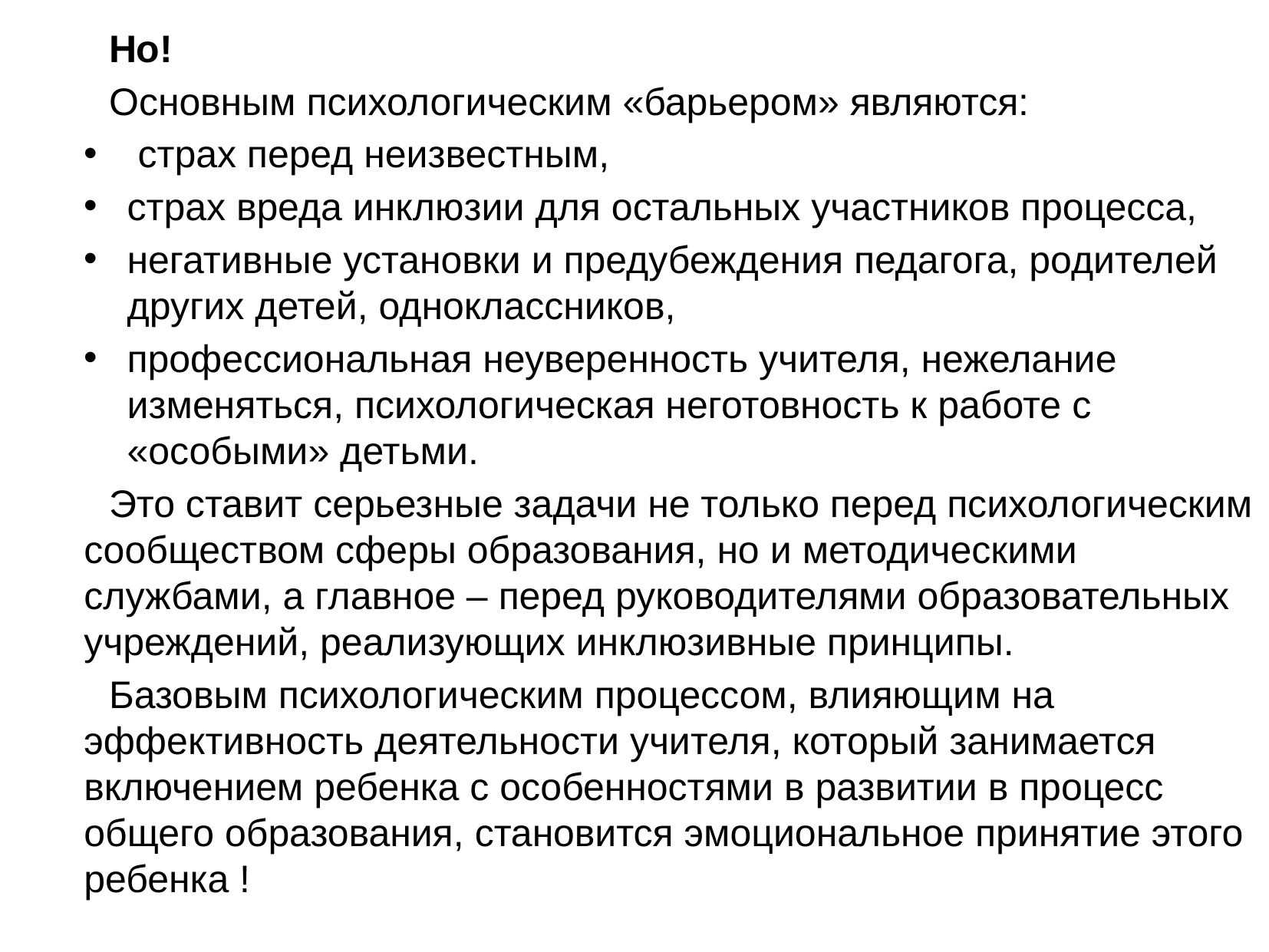

Но!
Основным психологическим «барьером» являются:
 страх перед неизвестным,
страх вреда инклюзии для остальных участников процесса,
негативные установки и предубеждения педагога, родителей других детей, одноклассников,
профессиональная неуверенность учителя, нежелание изменяться, психологическая неготовность к работе с «особыми» детьми.
Это ставит серьезные задачи не только перед психологическим сообществом сферы образования, но и методическими службами, а главное – перед руководителями образовательных учреждений, реализующих инклюзивные принципы.
Базовым психологическим процессом, влияющим на эффективность деятельности учителя, который занимается включением ребенка с особенностями в развитии в процесс общего образования, становится эмоциональное принятие этого ребенка !